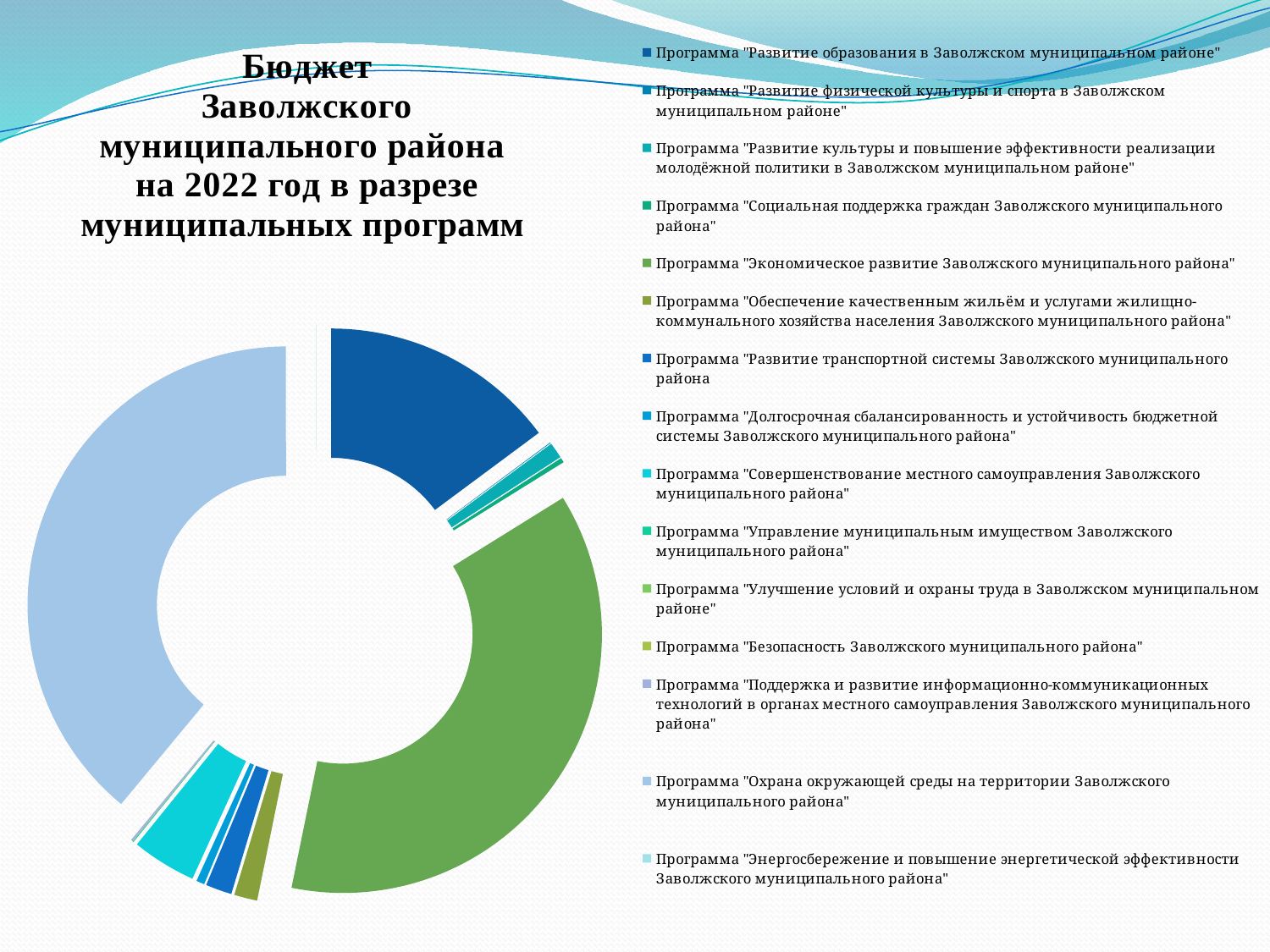

### Chart

| Category | Продажи |
|---|---|
| Программа "Развитие образования в Заволжском муниципальном районе" | 148043.5 |
| Программа "Развитие физической культуры и спорта в Заволжском муниципальном районе" | 372.7 |
| Программа "Развитие культуры и повышение эффективности реализации молодёжной политики в Заволжском муниципальном районе" | 9932.4 |
| Программа "Социальная поддержка граждан Заволжского муниципального района" | 2901.3 |
| Программа "Экономическое развитие Заволжского муниципального района" | 370000.0 |
| Программа "Обеспечение качественным жильём и услугами жилищно-коммунального хозяйства населения Заволжского муниципального района" | 14449.0 |
| Программа "Развитие транспортной системы Заволжского муниципального района | 16375.4 |
| Программа "Долгосрочная сбалансированность и устойчивость бюджетной системы Заволжского муниципального района" | 5134.6 |
| Программа "Совершенствование местного самоуправления Заволжского муниципального района" | 40221.8 |
| Программа "Управление муниципальным имуществом Заволжского муниципального района" | 486.4 |
| Программа "Улучшение условий и охраны труда в Заволжском муниципальном районе" | 35.4 |
| Программа "Безопасность Заволжского муниципального района" | 73.6 |
| Программа "Поддержка и развитие информационно-коммуникационных технологий в органах местного самоуправления Заволжского муниципального района"
 | 1255.2 |
| Программа "Охрана окружающей среды на территории Заволжского муниципального района"
 | 389053.2 |
| Программа "Энергосбережение и повышение энергетической эффективности Заволжского муниципального района"
 | 243.5 |